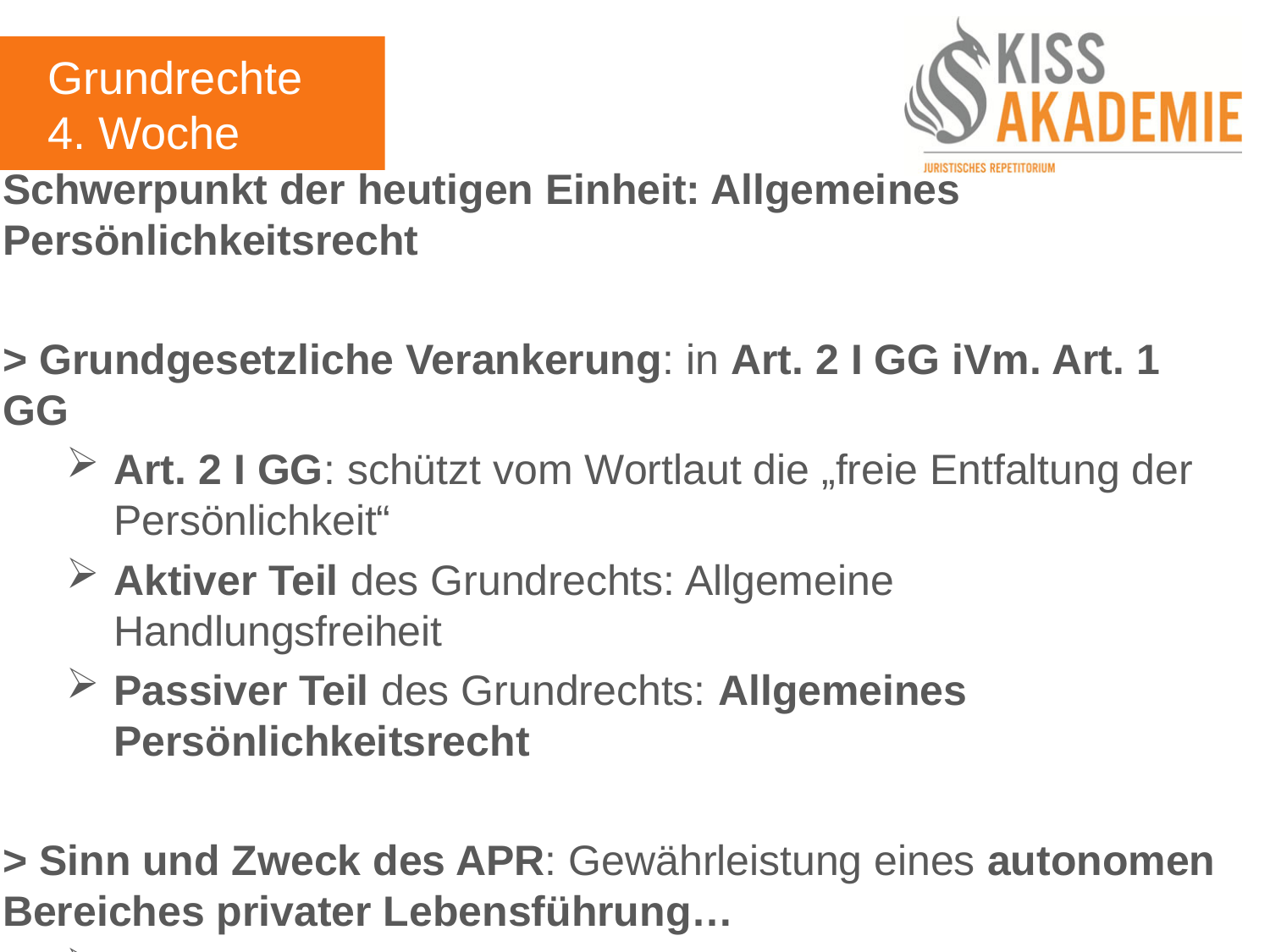

Grundrechte
4. Woche
Schwerpunkt der heutigen Einheit: Allgemeines Persönlichkeitsrecht

> Grundgesetzliche Verankerung: in Art. 2 I GG iVm. Art. 1 GG
Art. 2 I GG: schützt vom Wortlaut die „freie Entfaltung der Persönlichkeit“
Aktiver Teil des Grundrechts: Allgemeine Handlungsfreiheit
Passiver Teil des Grundrechts: Allgemeines Persönlichkeitsrecht

> Sinn und Zweck des APR: Gewährleistung eines autonomen Bereiches privater Lebensführung…
gegenüber dem Staat und
gegenüber der Gemeinschaft